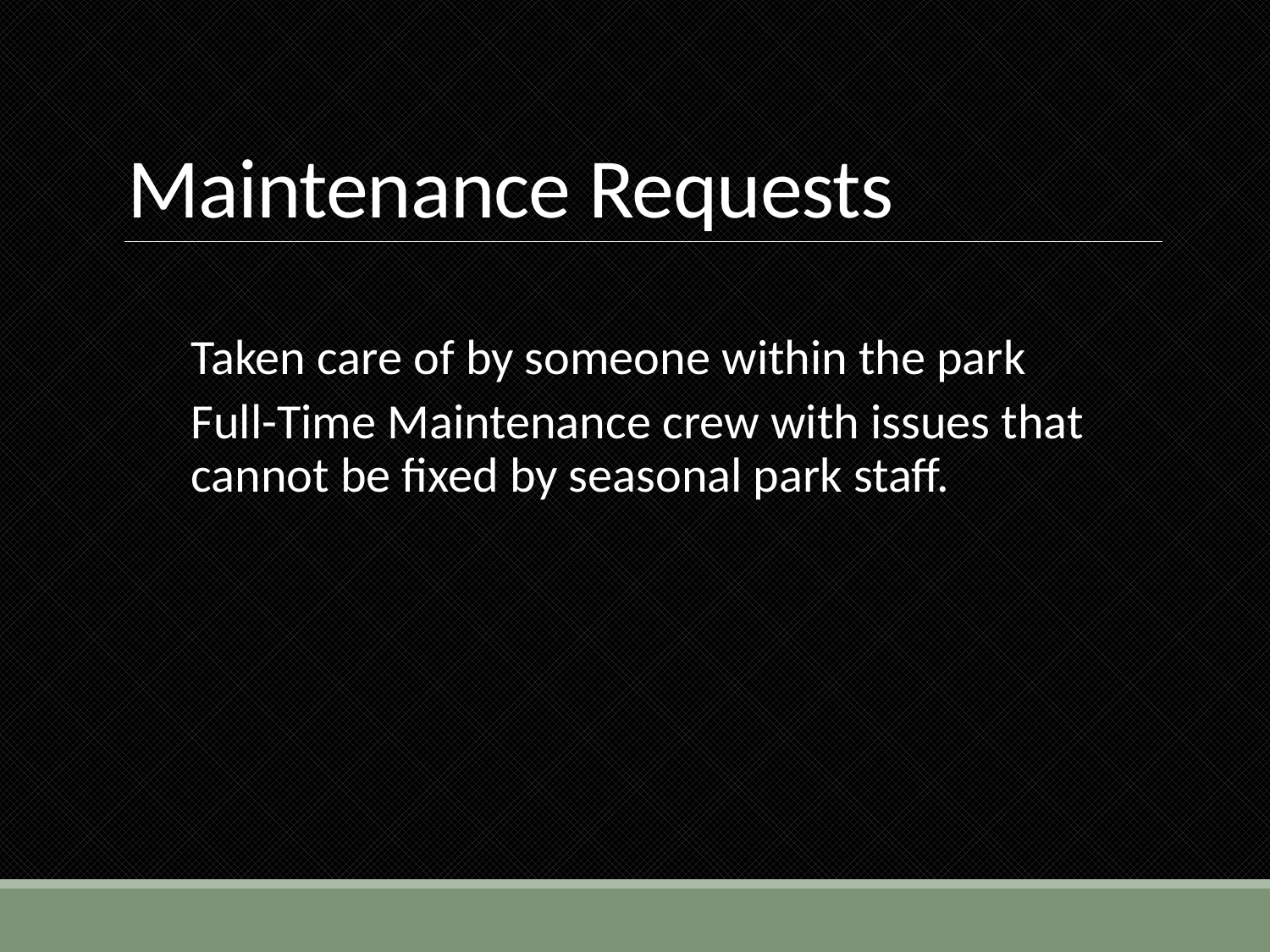

# Maintenance Requests

Taken care of by someone within the park
Full-Time Maintenance crew with issues that cannot be fixed by seasonal park staff.